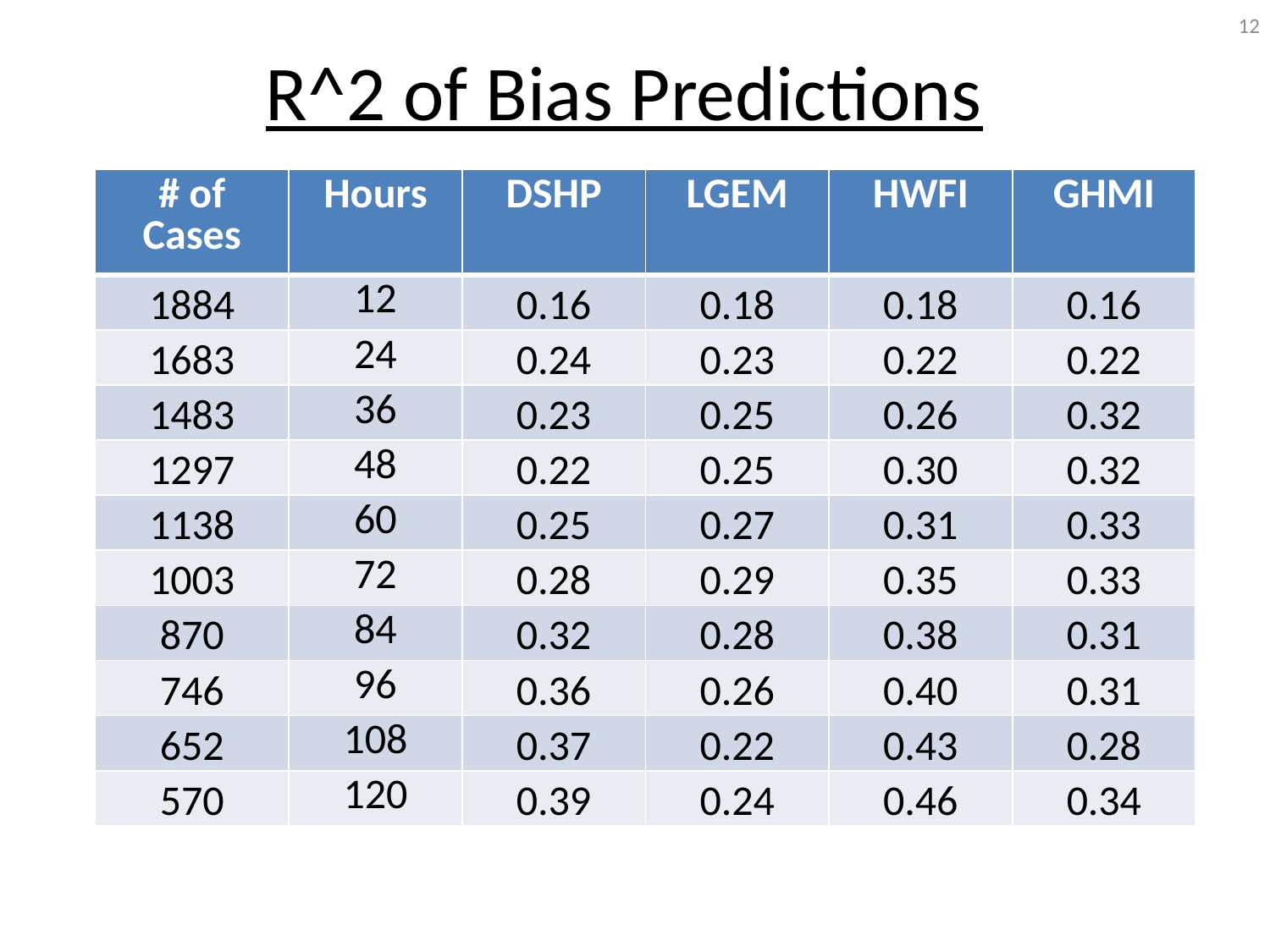

12
# R^2 of Bias Predictions
| # of Cases | Hours | DSHP | LGEM | HWFI | GHMI |
| --- | --- | --- | --- | --- | --- |
| 1884 | 12 | 0.16 | 0.18 | 0.18 | 0.16 |
| 1683 | 24 | 0.24 | 0.23 | 0.22 | 0.22 |
| 1483 | 36 | 0.23 | 0.25 | 0.26 | 0.32 |
| 1297 | 48 | 0.22 | 0.25 | 0.30 | 0.32 |
| 1138 | 60 | 0.25 | 0.27 | 0.31 | 0.33 |
| 1003 | 72 | 0.28 | 0.29 | 0.35 | 0.33 |
| 870 | 84 | 0.32 | 0.28 | 0.38 | 0.31 |
| 746 | 96 | 0.36 | 0.26 | 0.40 | 0.31 |
| 652 | 108 | 0.37 | 0.22 | 0.43 | 0.28 |
| 570 | 120 | 0.39 | 0.24 | 0.46 | 0.34 |